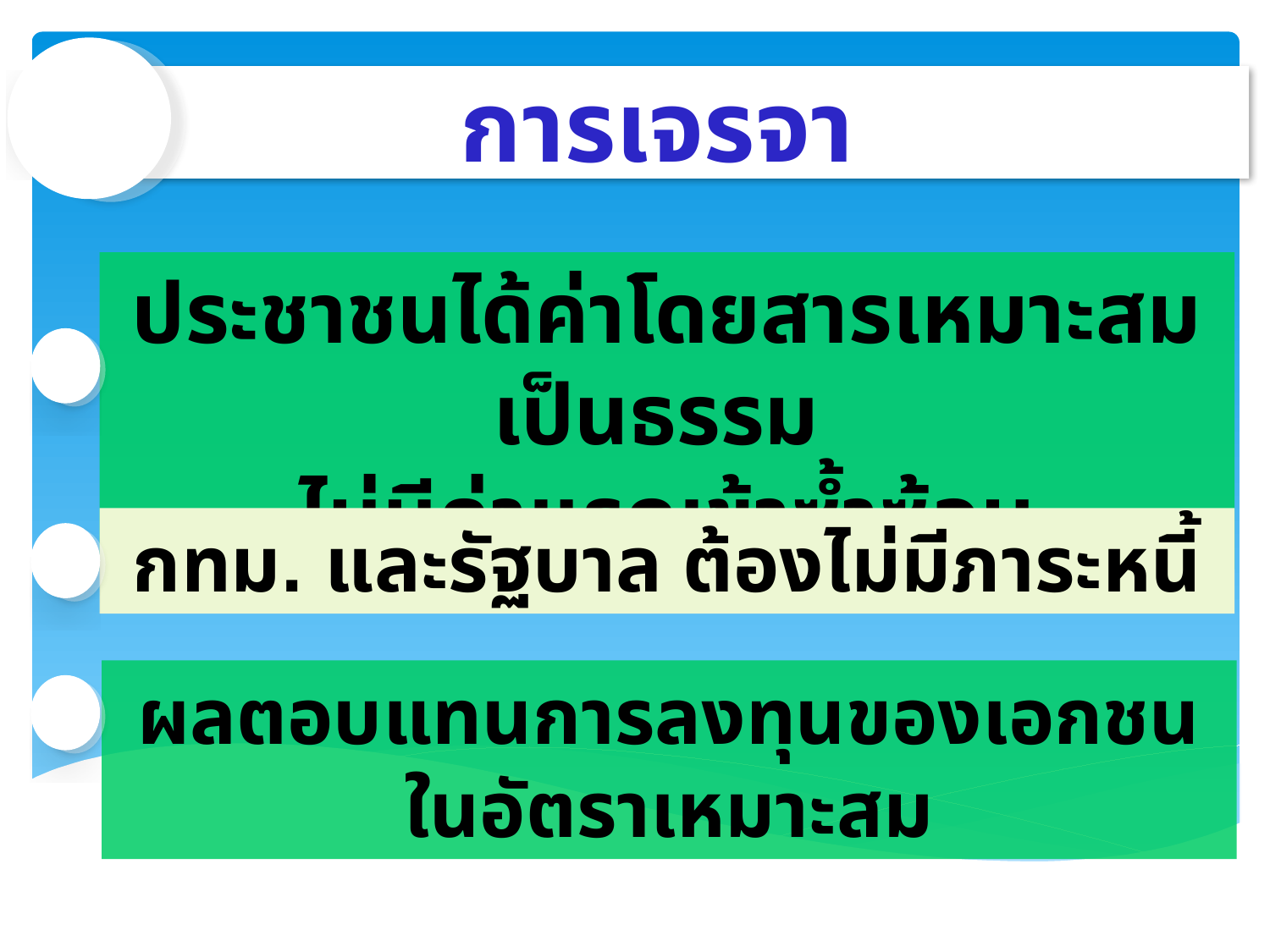

#

การเจรจา
ประชาชนได้ค่าโดยสารเหมาะสมเป็นธรรม
ไม่มีค่าแรกเข้าซ้ำซ้อน

กทม. และรัฐบาล ต้องไม่มีภาระหนี้

ผลตอบแทนการลงทุนของเอกชนในอัตราเหมาะสม